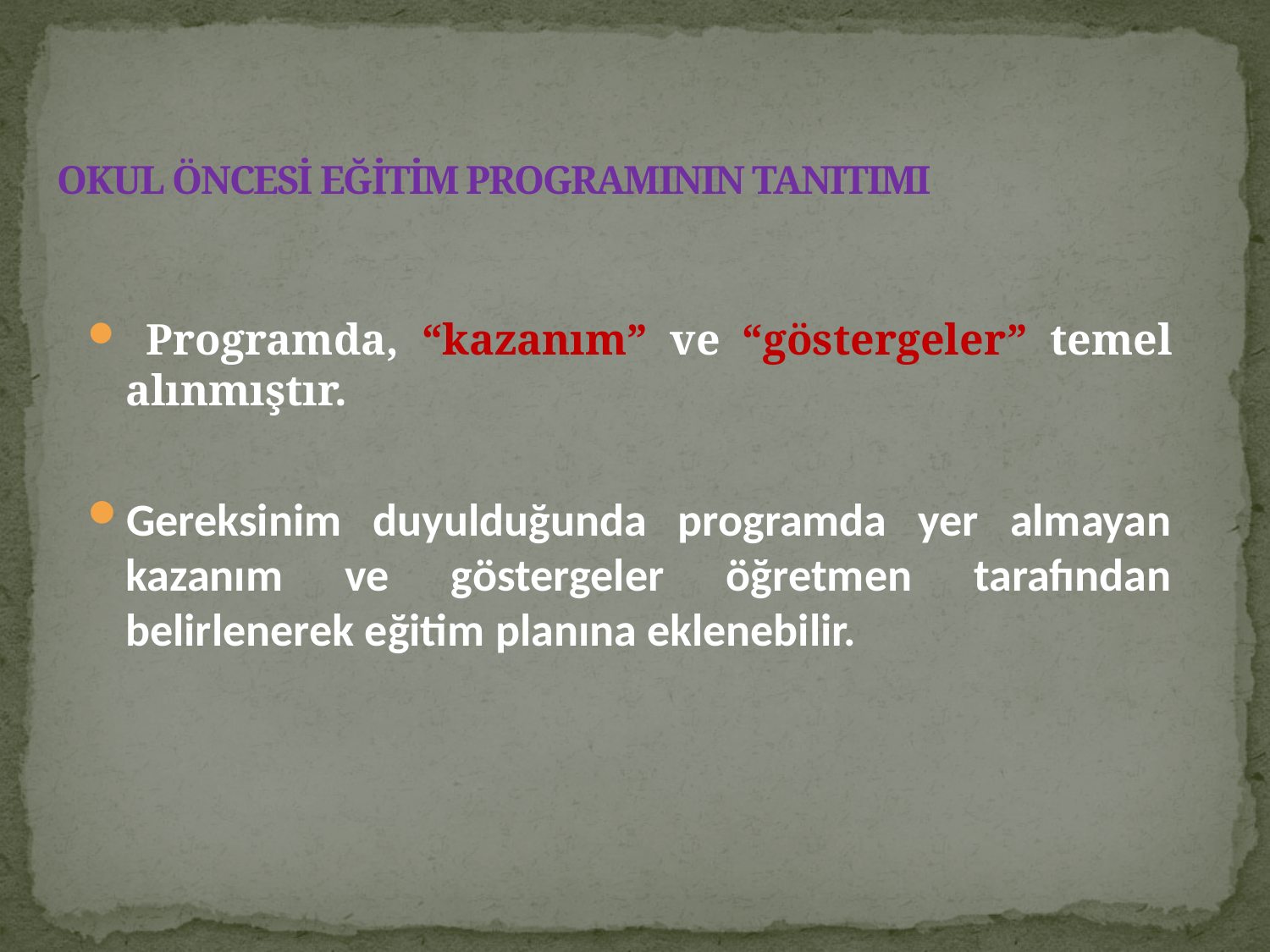

# OKUL ÖNCESİ EĞİTİM PROGRAMININ TANITIMI
 Programda, “kazanım” ve “göstergeler” temel alınmıştır.

Gereksinim duyulduğunda programda yer almayan kazanım ve göstergeler öğretmen tarafından belirlenerek eğitim planına eklenebilir.